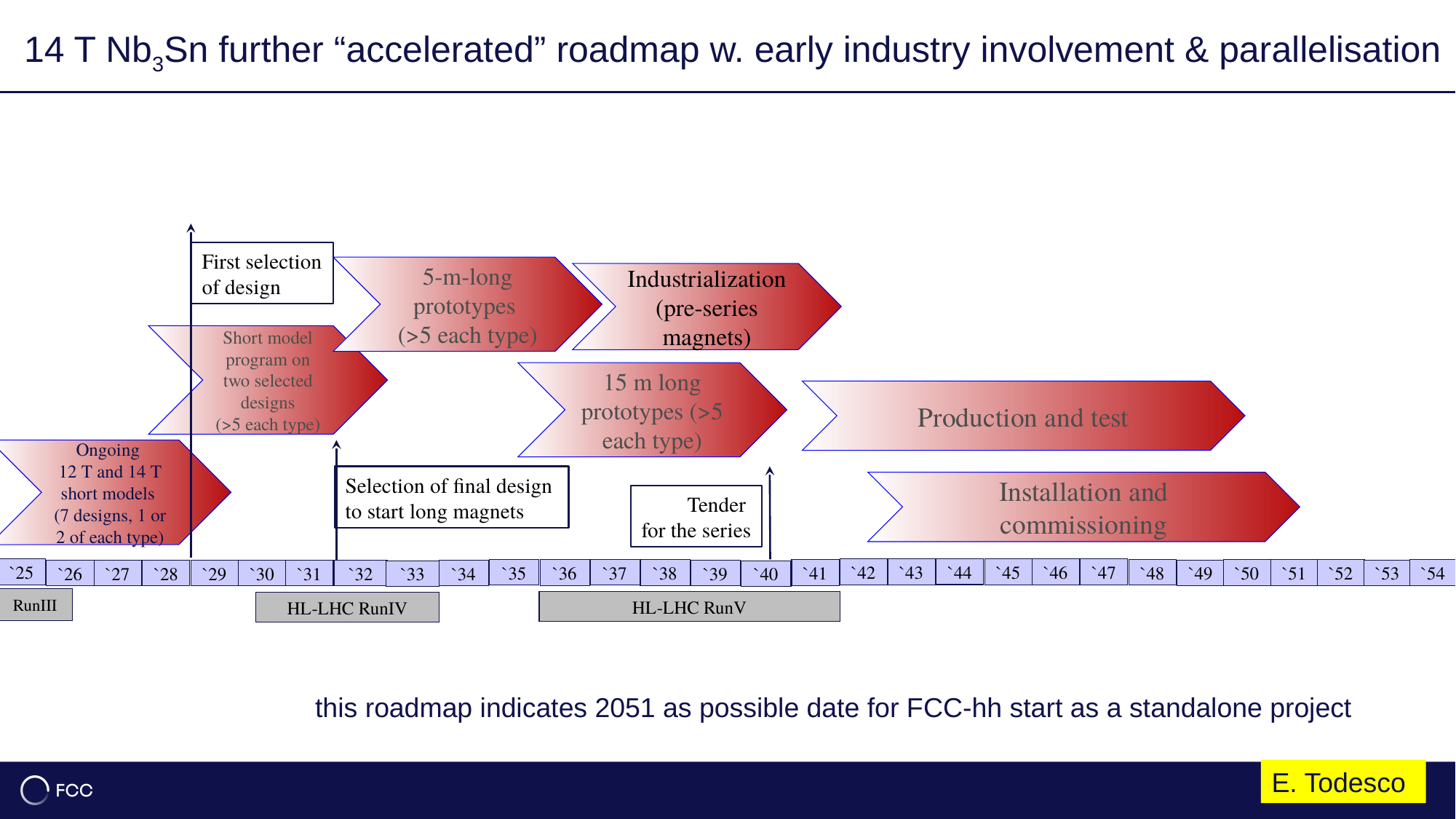

14 T Nb3Sn further “accelerated” roadmap w. early industry involvement & parallelisation
11

First selection
of design
5-m-long prototypes
(>5 each type)
Short model program on two selected designs
(>5 each type)
Ongoing
12 T and 14 T short models
(7 designs, 1 or 2 of each type)
Selection of final design
to start long magnets
`25
`37
`35
`38
`41
`36
`26
`27
`28
`29
`30
`31
`32
`34
`39
`33
`40
RunIII
HL-LHC RunV
HL-LHC RunIV
15 m long prototypes (>5 each type)
`44
`47
`42
`45
`46
`43
`48
`50
`51
`49
Industrialization (pre-series magnets)
Production and test
Installation and commissioning
`52
`53
`54
Tender
for the series
this roadmap indicates 2051 as possible date for FCC-hh start as a standalone project
E. Todesco